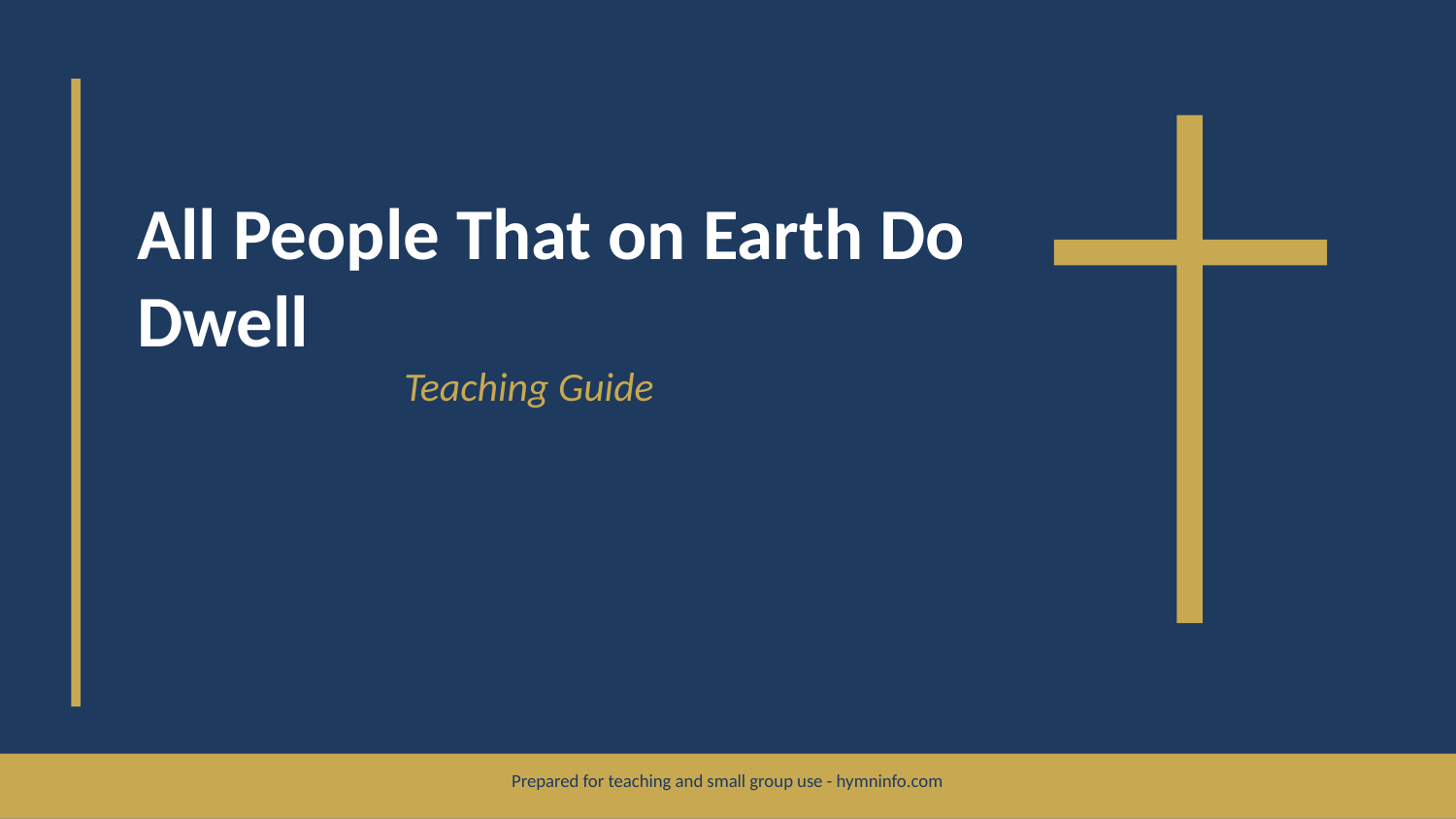

All People That on Earth Do Dwell

Teaching Guide

Prepared for teaching and small group use - hymninfo.com